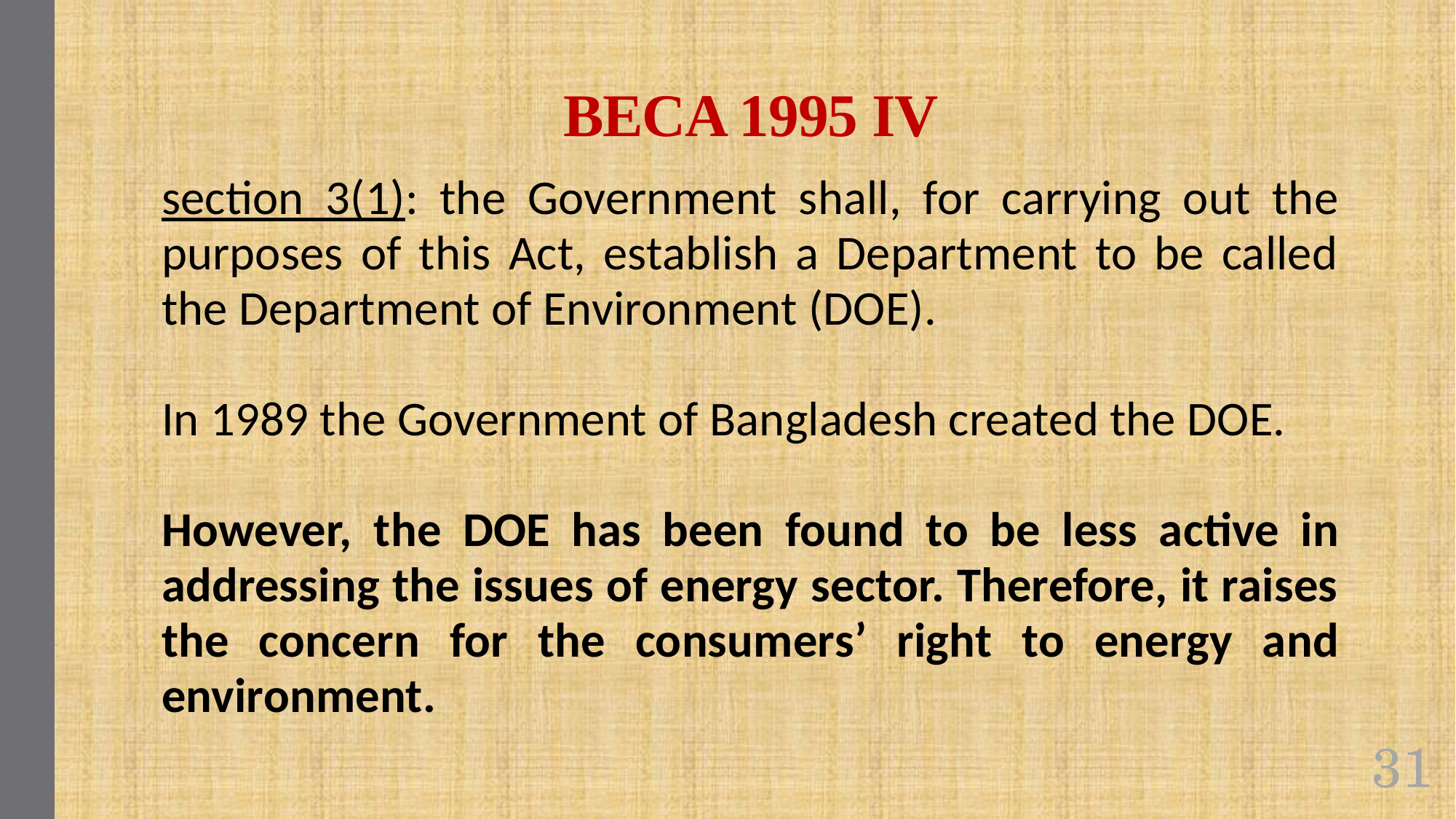

# BECA 1995 IV
section 3(1): the Government shall, for carrying out the purposes of this Act, establish a Department to be called the Department of Environment (DOE).

In 1989 the Government of Bangladesh created the DOE.

However, the DOE has been found to be less active in addressing the issues of energy sector. Therefore, it raises the concern for the consumers’ right to energy and environment.

31